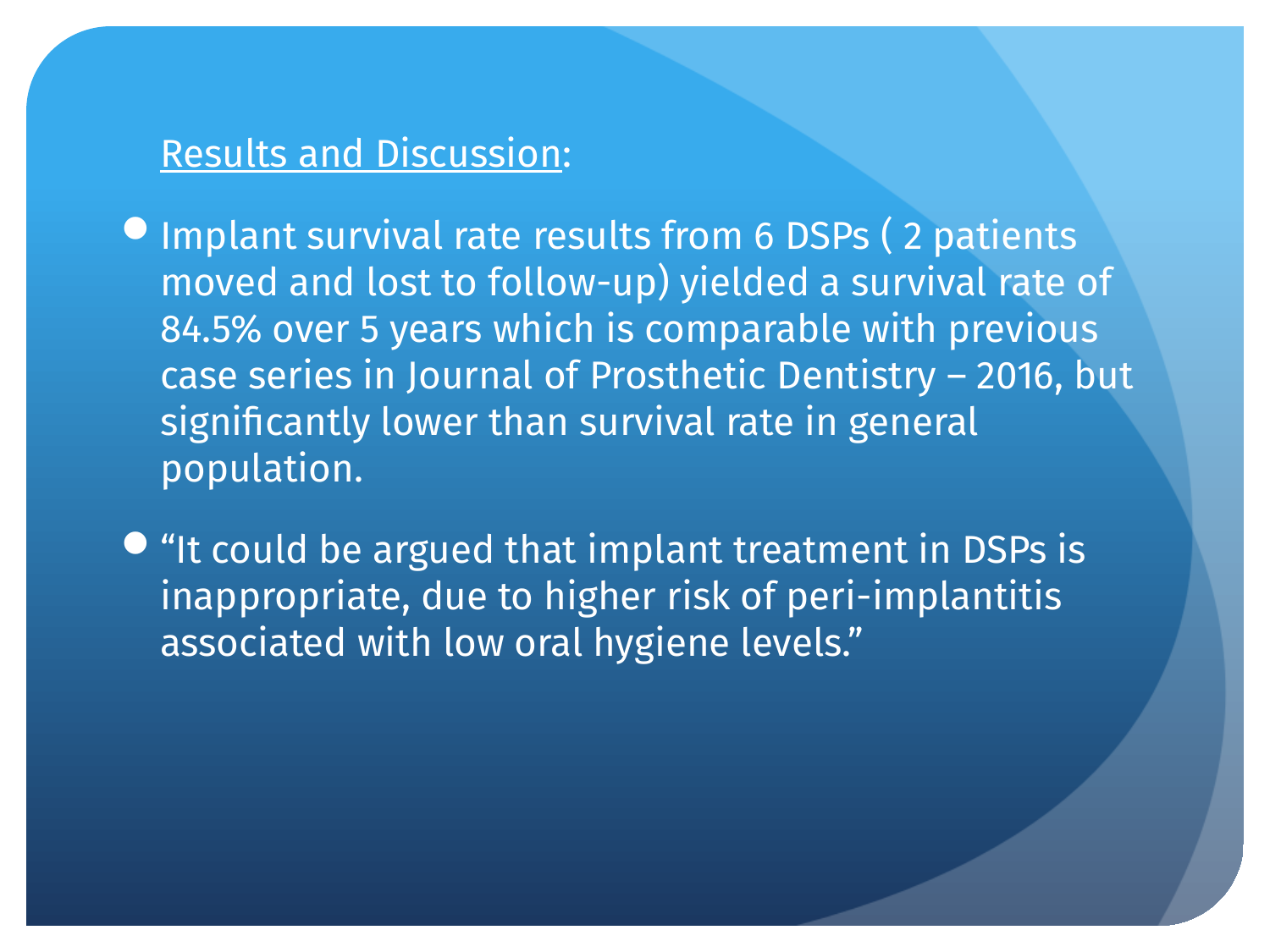

Results and Discussion:
Implant survival rate results from 6 DSPs ( 2 patients moved and lost to follow-up) yielded a survival rate of 84.5% over 5 years which is comparable with previous case series in Journal of Prosthetic Dentistry – 2016, but significantly lower than survival rate in general population.
“It could be argued that implant treatment in DSPs is inappropriate, due to higher risk of peri-implantitis associated with low oral hygiene levels.”